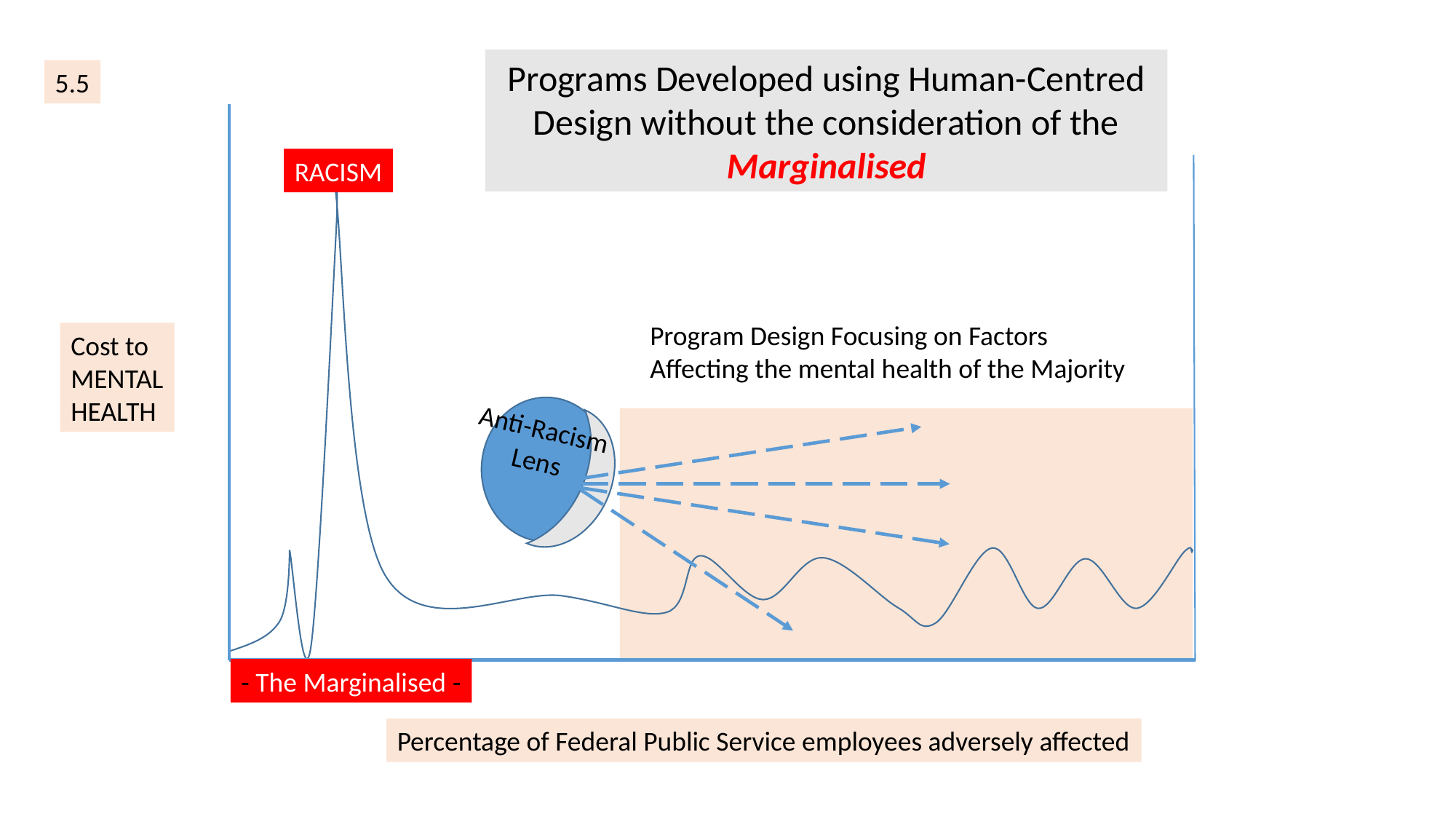

Programs Developed using Human-Centred Design without the consideration of the Marginalised
5.5
RACISM

Program Design Focusing on Factors Affecting the mental health of the Majority
Cost to
MENTAL
HEALTH

Anti-Racism
Lens

- The Marginalised -
Percentage of Federal Public Service employees adversely affected